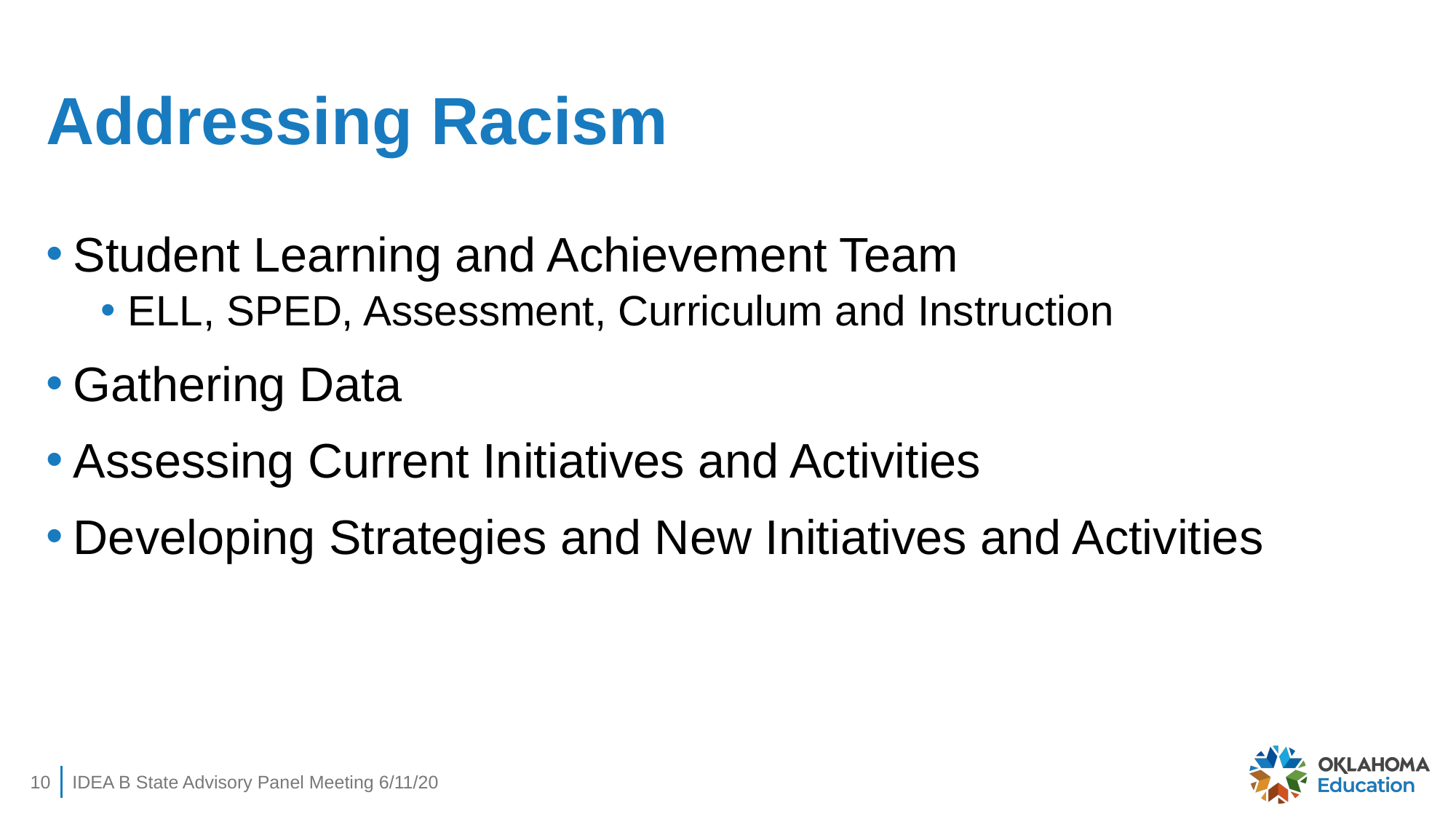

# Addressing Racism
Student Learning and Achievement Team
ELL, SPED, Assessment, Curriculum and Instruction
Gathering Data
Assessing Current Initiatives and Activities
Developing Strategies and New Initiatives and Activities
10
IDEA B State Advisory Panel Meeting 6/11/20